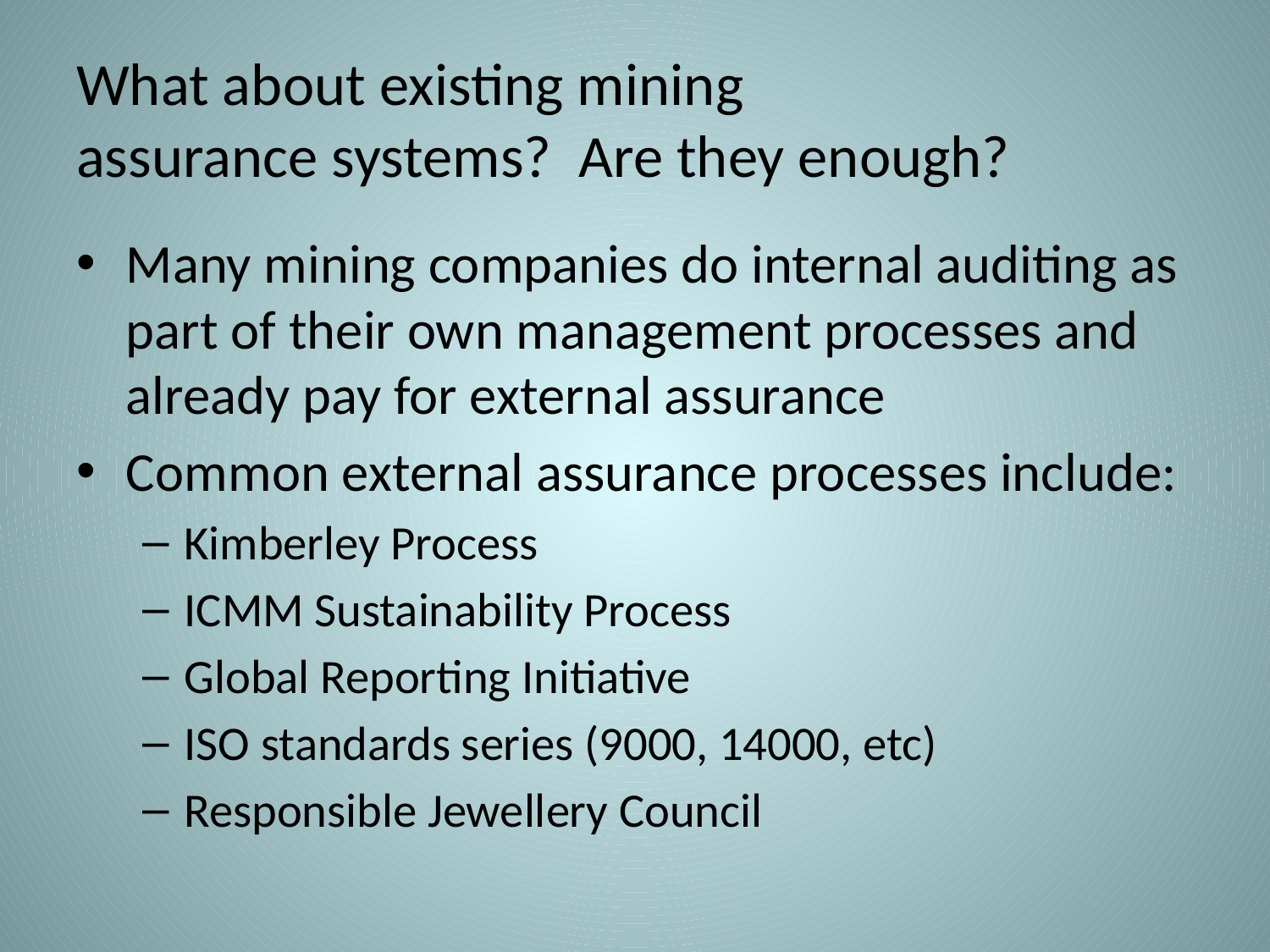

# What about existing mining assurance systems?  Are they enough?
Many mining companies do internal auditing as part of their own management processes and already pay for external assurance
Common external assurance processes include:
Kimberley Process
ICMM Sustainability Process
Global Reporting Initiative
ISO standards series (9000, 14000, etc)
Responsible Jewellery Council